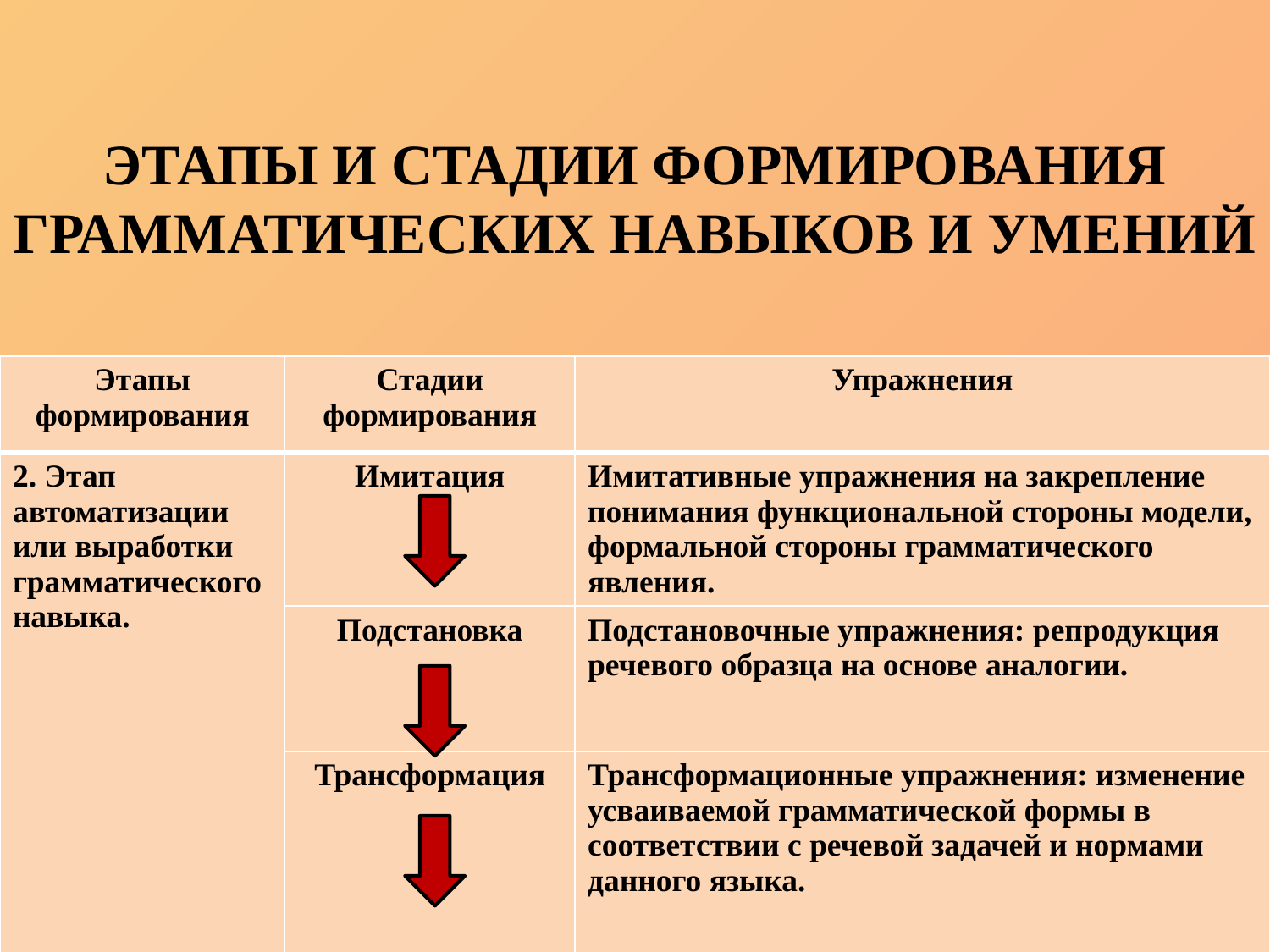

# ЭТАПЫ И СТАДИИ ФОРМИРОВАНИЯ ГРАММАТИЧЕСКИХ НАВЫКОВ И УМЕНИЙ
| Этапы формирования | Стадии формирования | Упражнения |
| --- | --- | --- |
| 2. Этап автоматизации или выработки грамматического навыка. | Имитация | Имитативные упражнения на закрепление понимания функциональной стороны модели, формальной стороны грамматического явления. |
|  | Подстановка | Подстановочные упражнения: репродукция речевого образца на основе аналогии. |
|  | Трансформация | Трансформационные упражнения: изменение усваиваемой грамматической формы в соответствии с речевой задачей и нормами данного языка. |